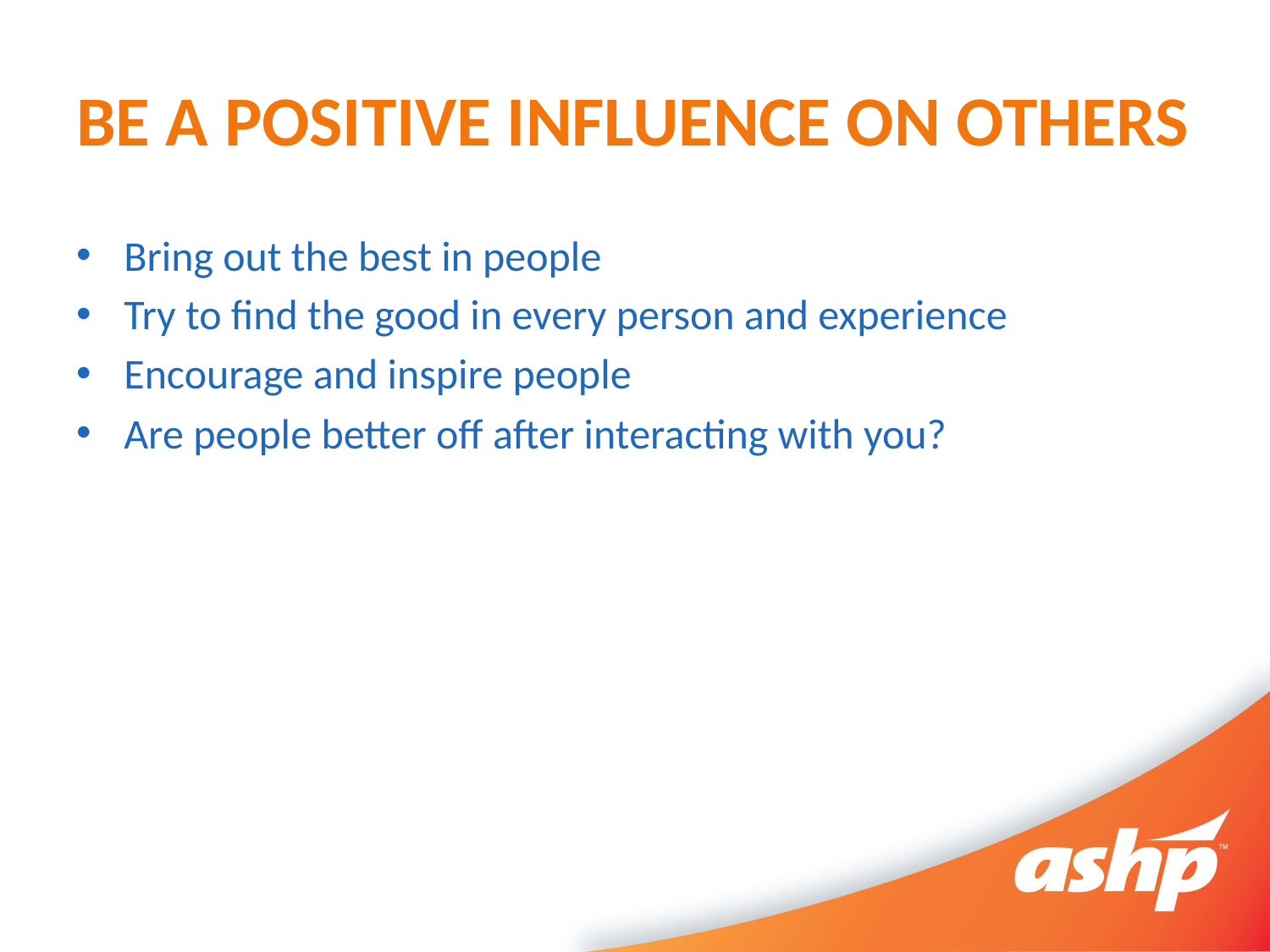

# BE A POSITIVE INFLUENCE ON OTHERS
Bring out the best in people
Try to find the good in every person and experience
Encourage and inspire people
Are people better off after interacting with you?